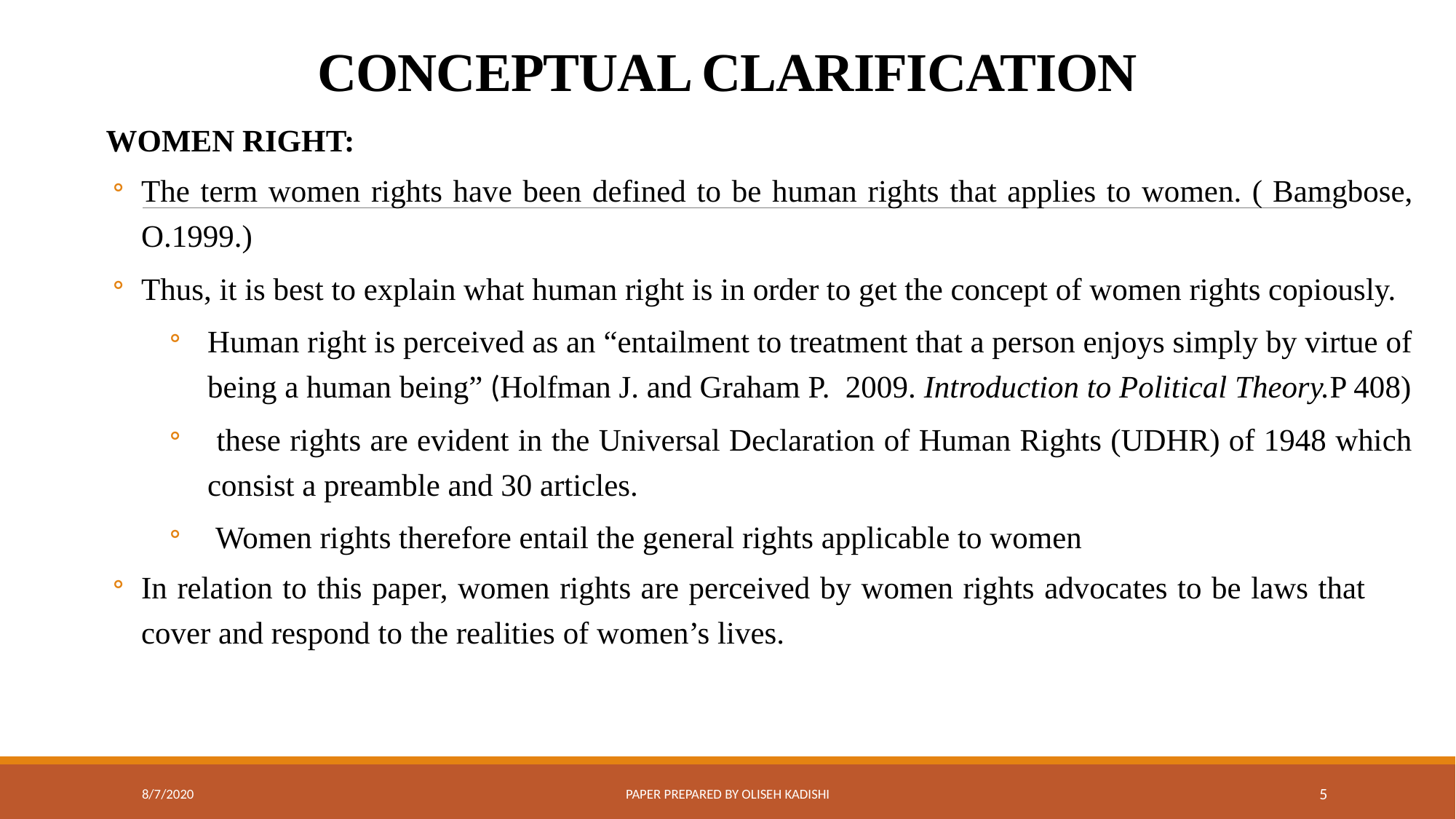

# CONCEPTUAL CLARIFICATION
WOMEN RIGHT:
The term women rights have been defined to be human rights that applies to women. ( Bamgbose, O.1999.)
Thus, it is best to explain what human right is in order to get the concept of women rights copiously.
Human right is perceived as an “entailment to treatment that a person enjoys simply by virtue of being a human being” (Holfman J. and Graham P.  2009. Introduction to Political Theory.P 408)
 these rights are evident in the Universal Declaration of Human Rights (UDHR) of 1948 which consist a preamble and 30 articles.
 Women rights therefore entail the general rights applicable to women
In relation to this paper, women rights are perceived by women rights advocates to be laws that cover and respond to the realities of women’s lives.

8/7/2020
Paper prepared by Oliseh Kadishi
5